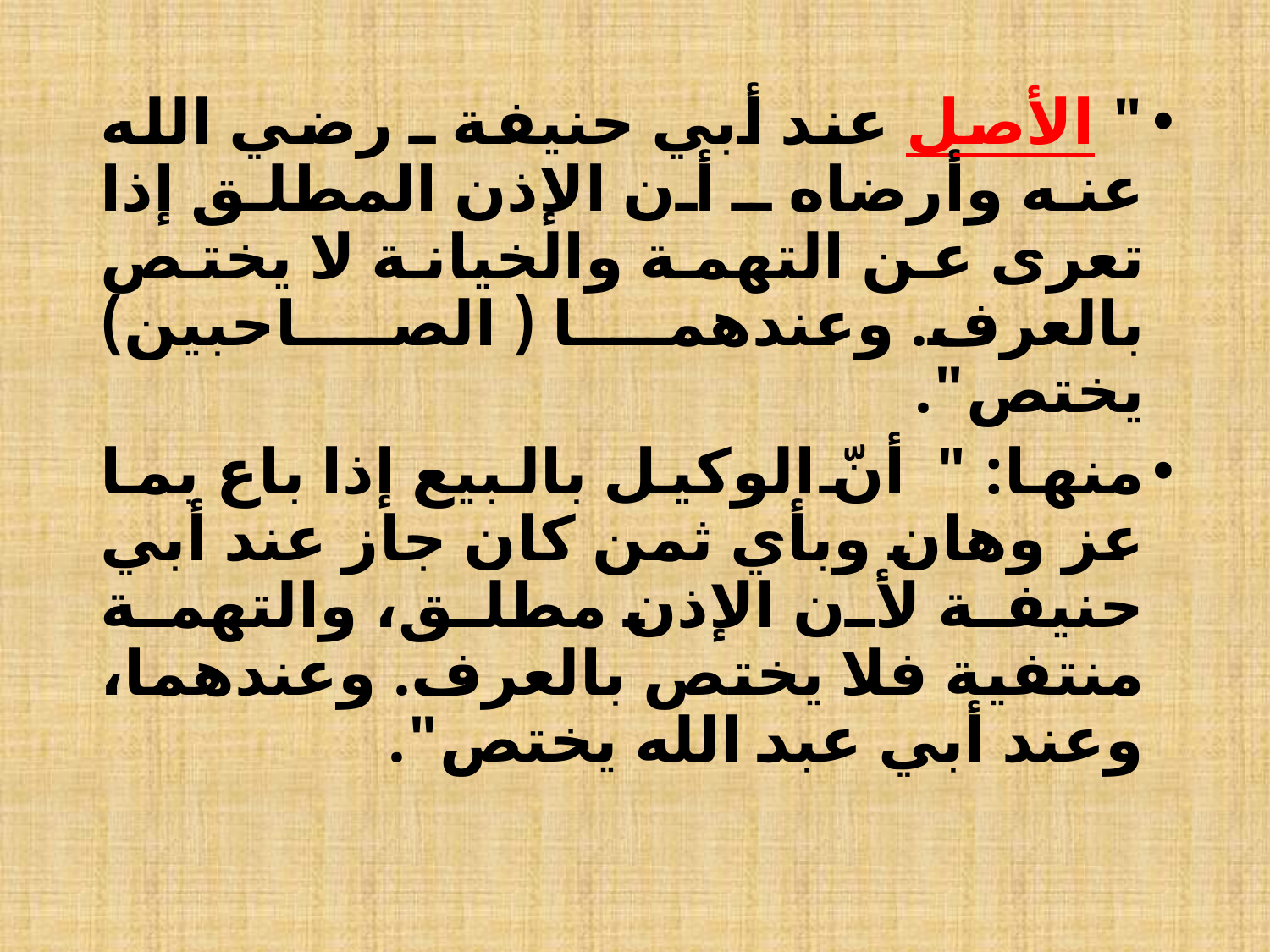

" الأصل عند أبي حنيفة ـ رضي الله عنه وأرضاه ـ أن الإذن المطلق إذا تعرى عن التهمة والخيانة لا يختص بالعرف. وعندهما ( الصاحبين) يختص".
منها: " أنّ الوكيل بالبيع إذا باع بما عز وهان وبأي ثمن كان جاز عند أبي حنيفة لأن الإذن مطلق، والتهمة منتفية فلا يختص بالعرف. وعندهما، وعند أبي عبد الله يختص".